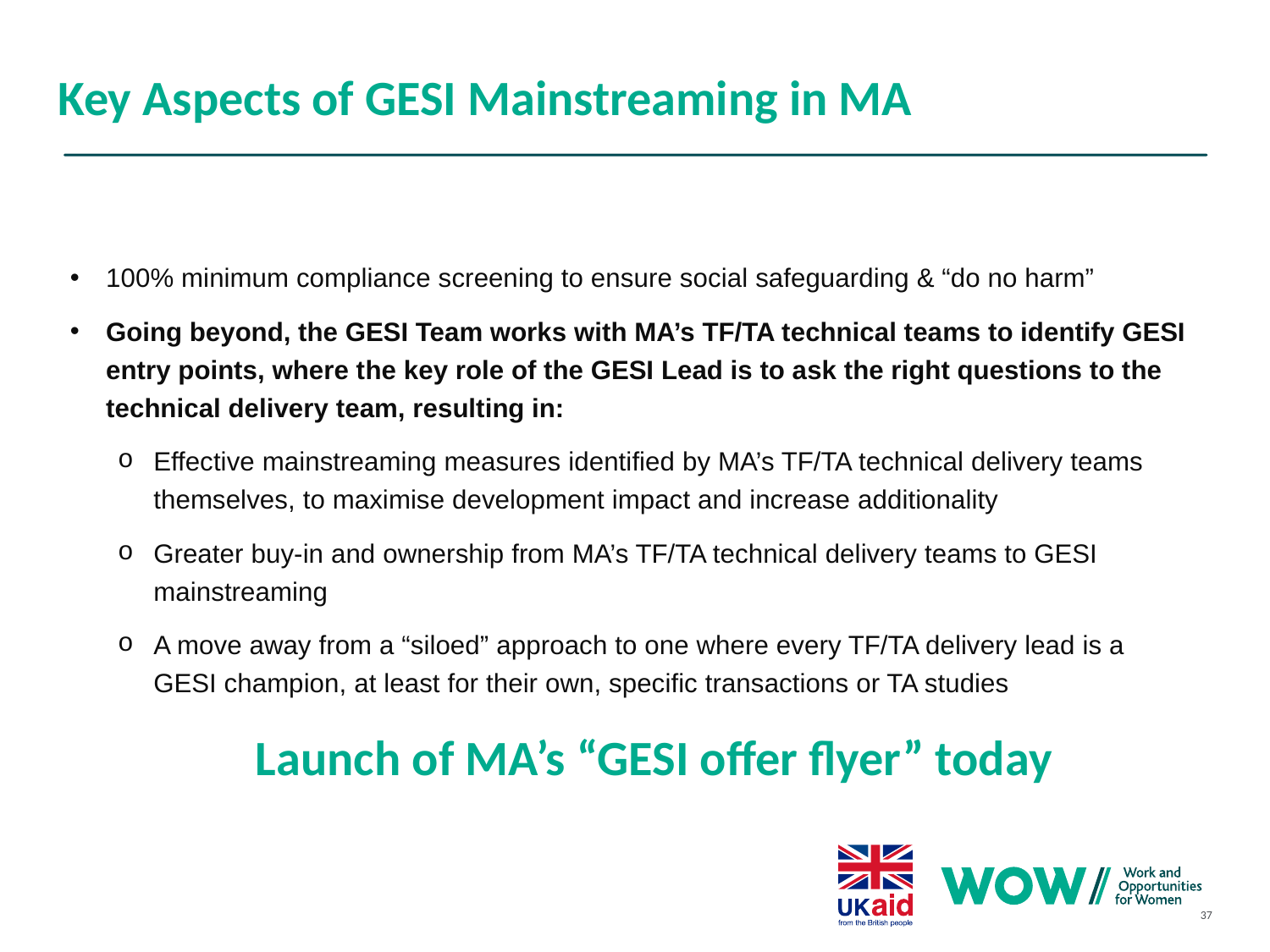

# Key Aspects of GESI Mainstreaming in MA

100% minimum compliance screening to ensure social safeguarding & “do no harm”
Going beyond, the GESI Team works with MA’s TF/TA technical teams to identify GESI entry points, where the key role of the GESI Lead is to ask the right questions to the technical delivery team, resulting in:
Effective mainstreaming measures identified by MA’s TF/TA technical delivery teams themselves, to maximise development impact and increase additionality
Greater buy-in and ownership from MA’s TF/TA technical delivery teams to GESI mainstreaming
A move away from a “siloed” approach to one where every TF/TA delivery lead is a GESI champion, at least for their own, specific transactions or TA studies
Launch of MA’s “GESI offer flyer” today